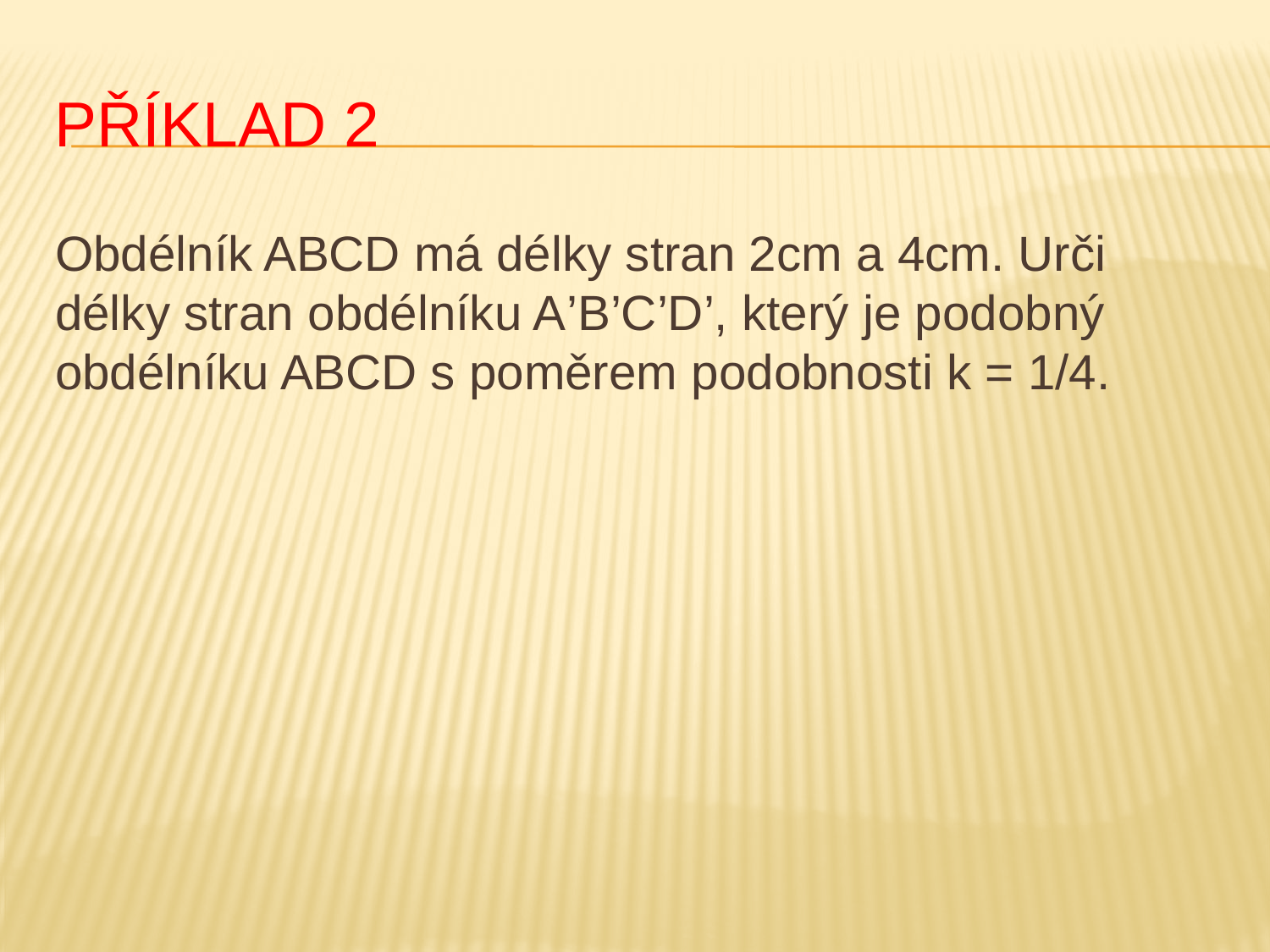

# Příklad 2
Obdélník ABCD má délky stran 2cm a 4cm. Urči délky stran obdélníku A’B’C’D’, který je podobný obdélníku ABCD s poměrem podobnosti k = 1/4.